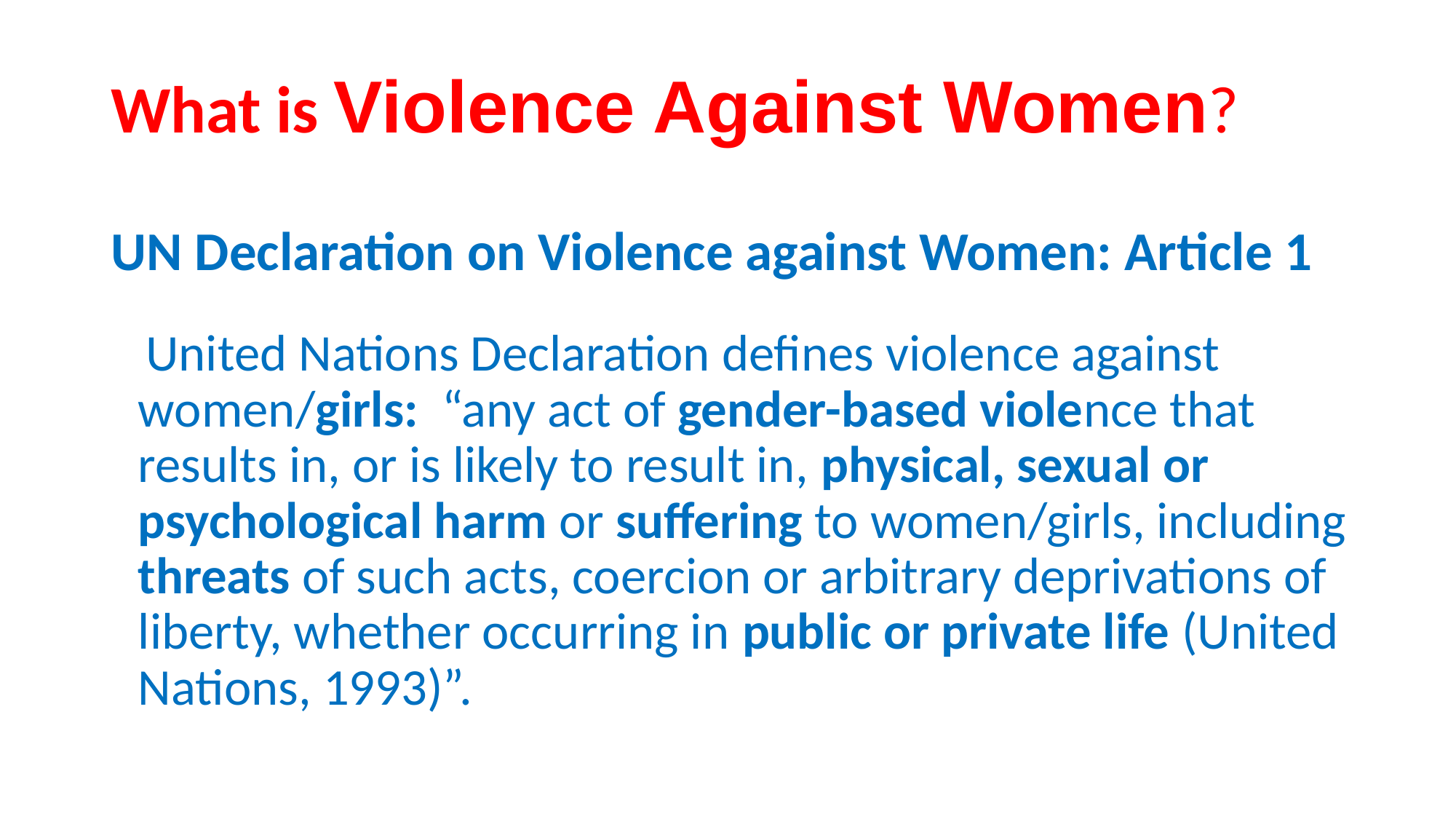

# What is Violence Against Women?
UN Declaration on Violence against Women: Article 1
   United Nations Declaration defines violence against women/girls:  “any act of gender-based violence that results in, or is likely to result in, physical, sexual or psychological harm or suffering to women/girls, including threats of such acts, coercion or arbitrary deprivations of liberty, whether occurring in public or private life (United Nations, 1993)”.